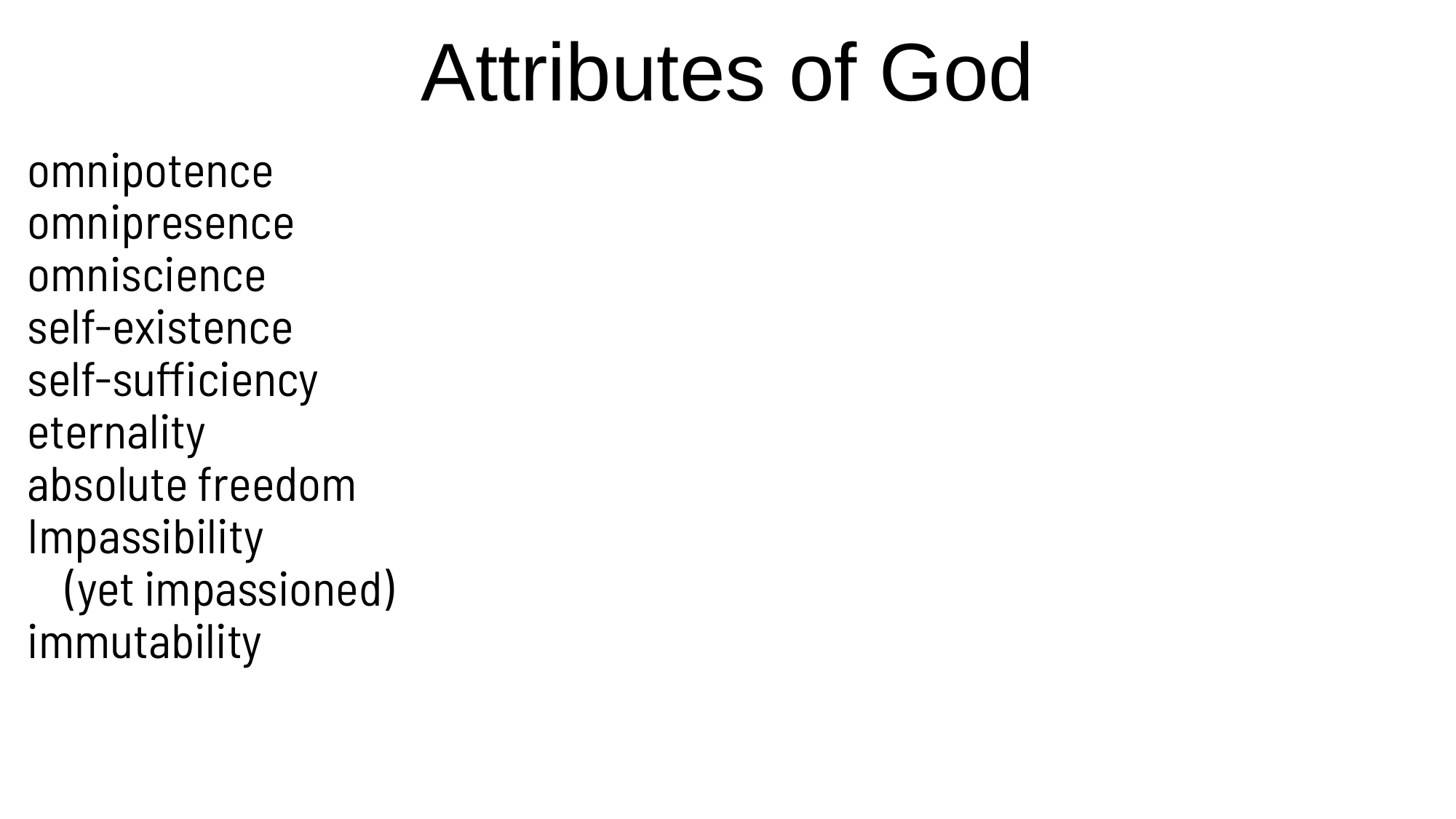

Attributes of God
omnipotence
omnipresence
omniscience
self-existence
self-sufficiency
eternality
absolute freedom
Impassibility
    (yet impassioned)
immutability